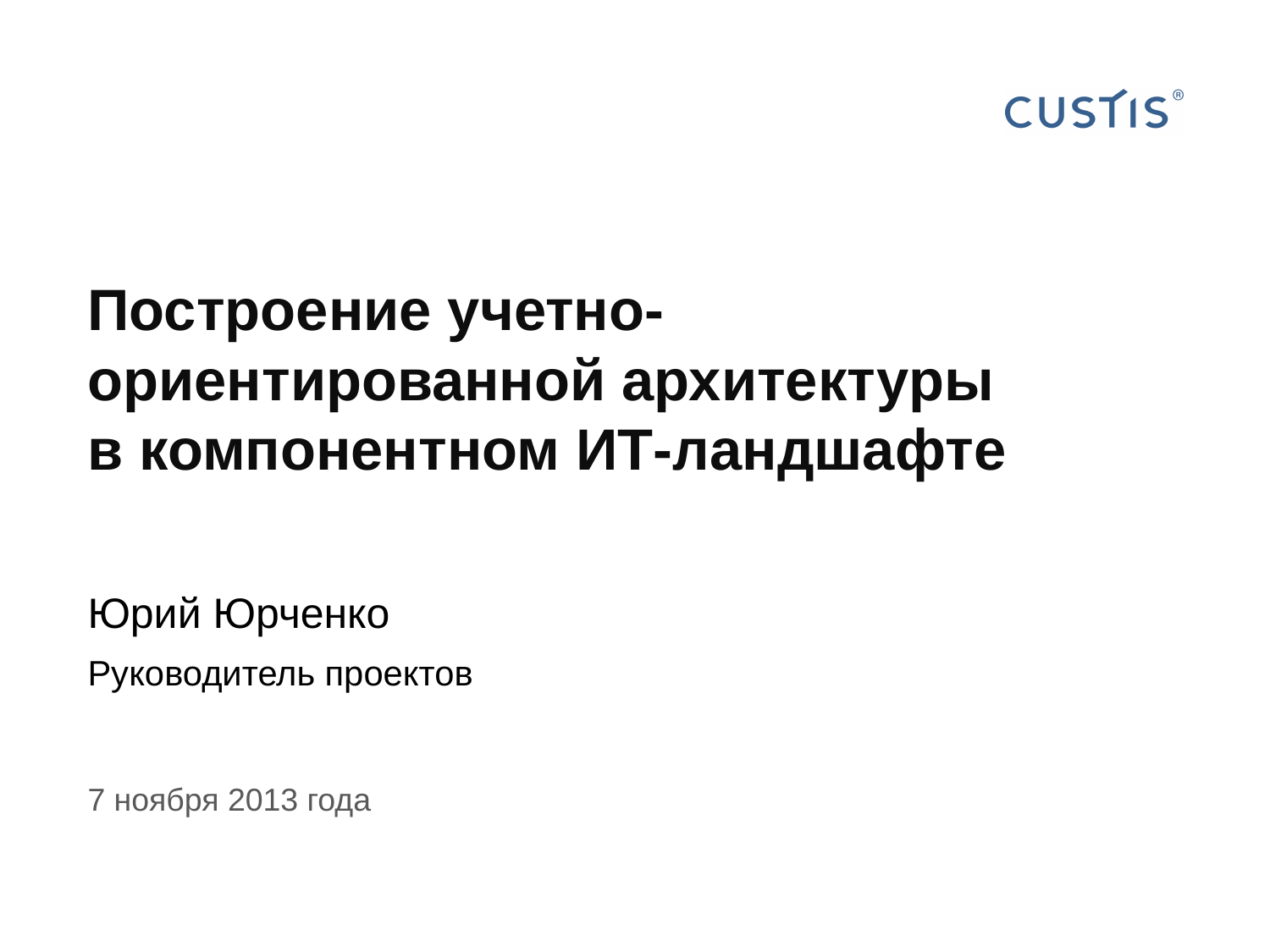

# Построение учетно- ориентированной архитектуры в компонентном ИТ-ландшафте
Юрий Юрченко
Руководитель проектов
7 ноября 2013 года